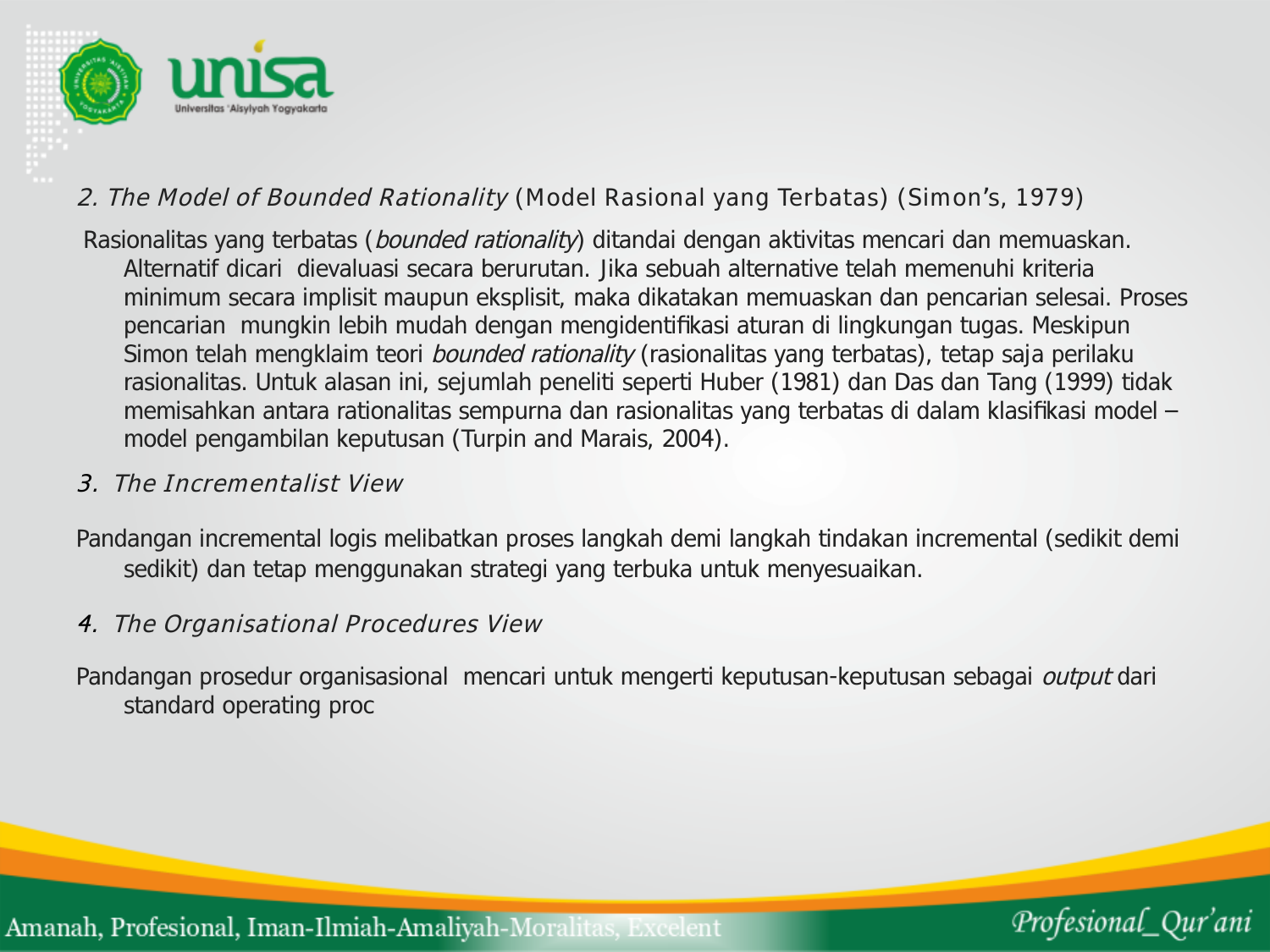

2. The Model of Bounded Rationality (Model Rasional yang Terbatas) (Simon’s, 1979)
 Rasionalitas yang terbatas (bounded rationality) ditandai dengan aktivitas mencari dan memuaskan. Alternatif dicari  dievaluasi secara berurutan. Jika sebuah alternative telah memenuhi kriteria minimum secara implisit maupun eksplisit, maka dikatakan memuaskan dan pencarian selesai. Proses pencarian  mungkin lebih mudah dengan mengidentifikasi aturan di lingkungan tugas. Meskipun Simon telah mengklaim teori bounded rationality (rasionalitas yang terbatas), tetap saja perilaku rasionalitas. Untuk alasan ini, sejumlah peneliti seperti Huber (1981) dan Das dan Tang (1999) tidak memisahkan antara rationalitas sempurna dan rasionalitas yang terbatas di dalam klasifikasi model –model pengambilan keputusan (Turpin and Marais, 2004).
The Incrementalist View
Pandangan incremental logis melibatkan proses langkah demi langkah tindakan incremental (sedikit demi sedikit) dan tetap menggunakan strategi yang terbuka untuk menyesuaikan.
The Organisational Procedures View
Pandangan prosedur organisasional  mencari untuk mengerti keputusan-keputusan sebagai output dari standard operating proc